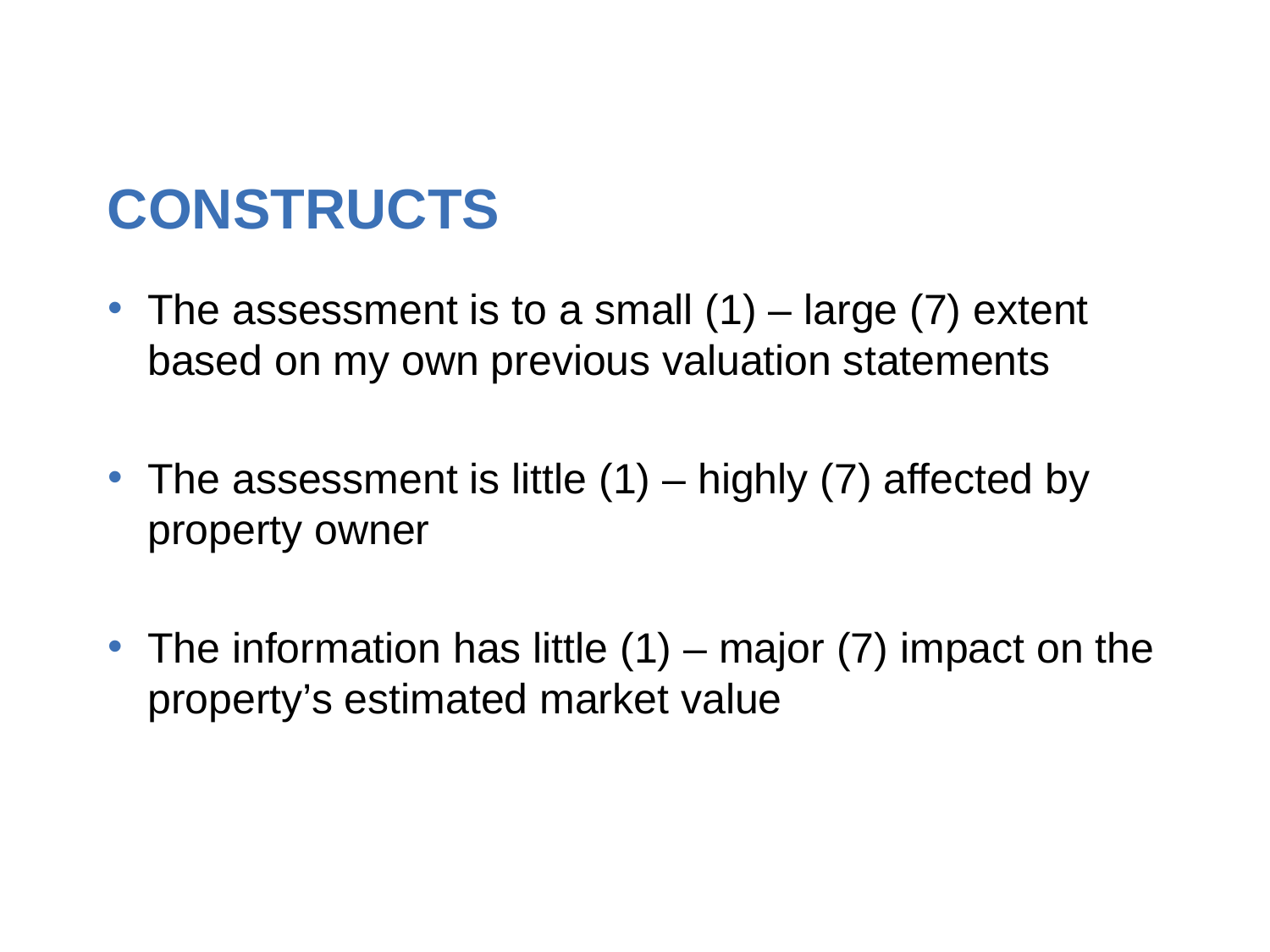

# Constructs
The assessment is to a small (1) – large (7) extent based on my own previous valuation statements

The assessment is little (1) – highly (7) affected by property owner

The information has little (1) – major (7) impact on the property’s estimated market value